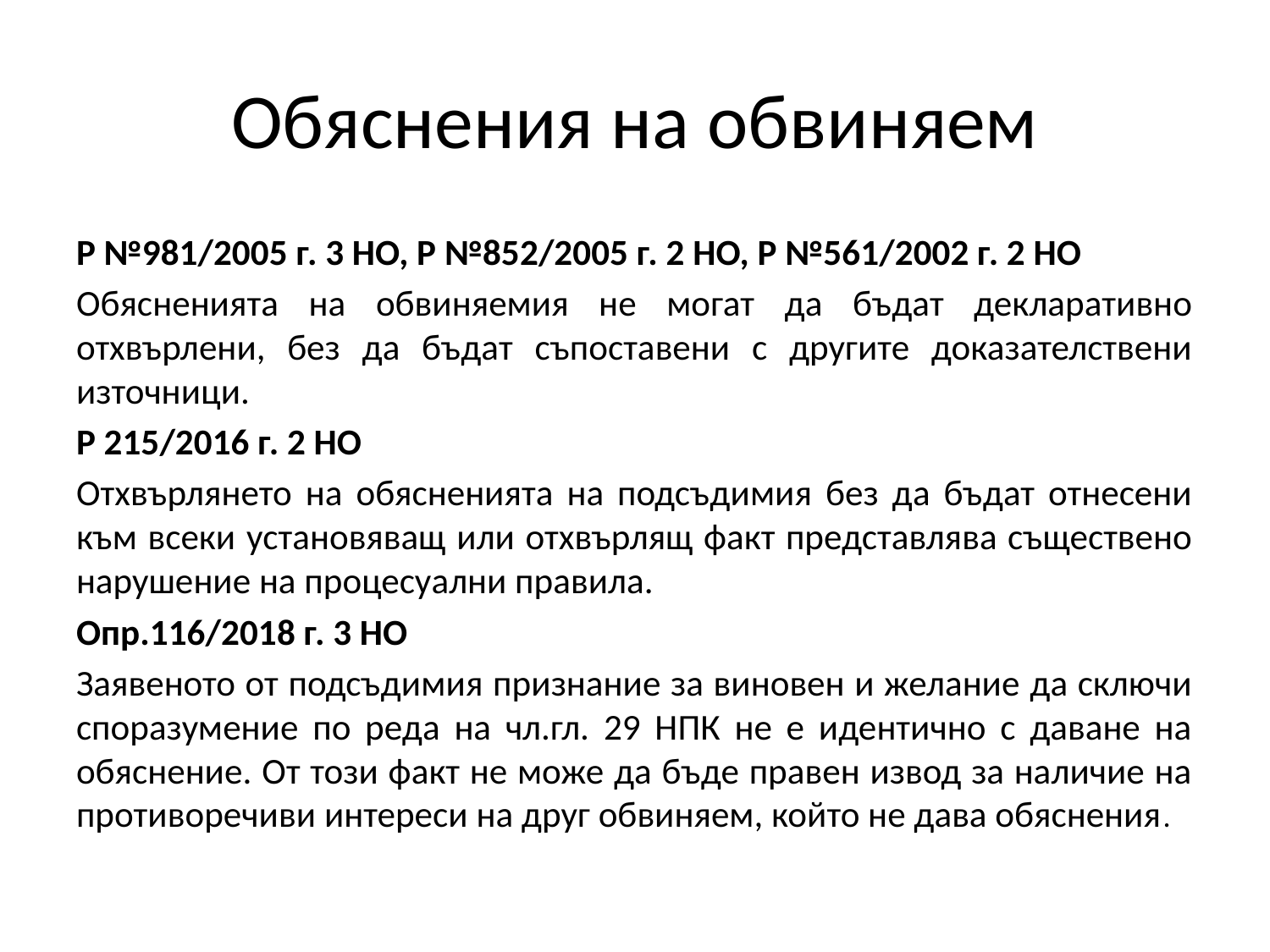

# Обяснения на обвиняем
Р №981/2005 г. 3 НО, Р №852/2005 г. 2 НО, Р №561/2002 г. 2 НО
Обясненията на обвиняемия не могат да бъдат декларативно отхвърлени, без да бъдат съпоставени с другите доказателствени източници.
Р 215/2016 г. 2 НО
Отхвърлянето на обясненията на подсъдимия без да бъдат отнесени към всеки установяващ или отхвърлящ факт представлява съществено нарушение на процесуални правила.
Опр.116/2018 г. 3 НО
Заявеното от подсъдимия признание за виновен и желание да сключи споразумение по реда на чл.гл. 29 НПК не е идентично с даване на обяснение. От този факт не може да бъде правен извод за наличие на противоречиви интереси на друг обвиняем, който не дава обяснения.